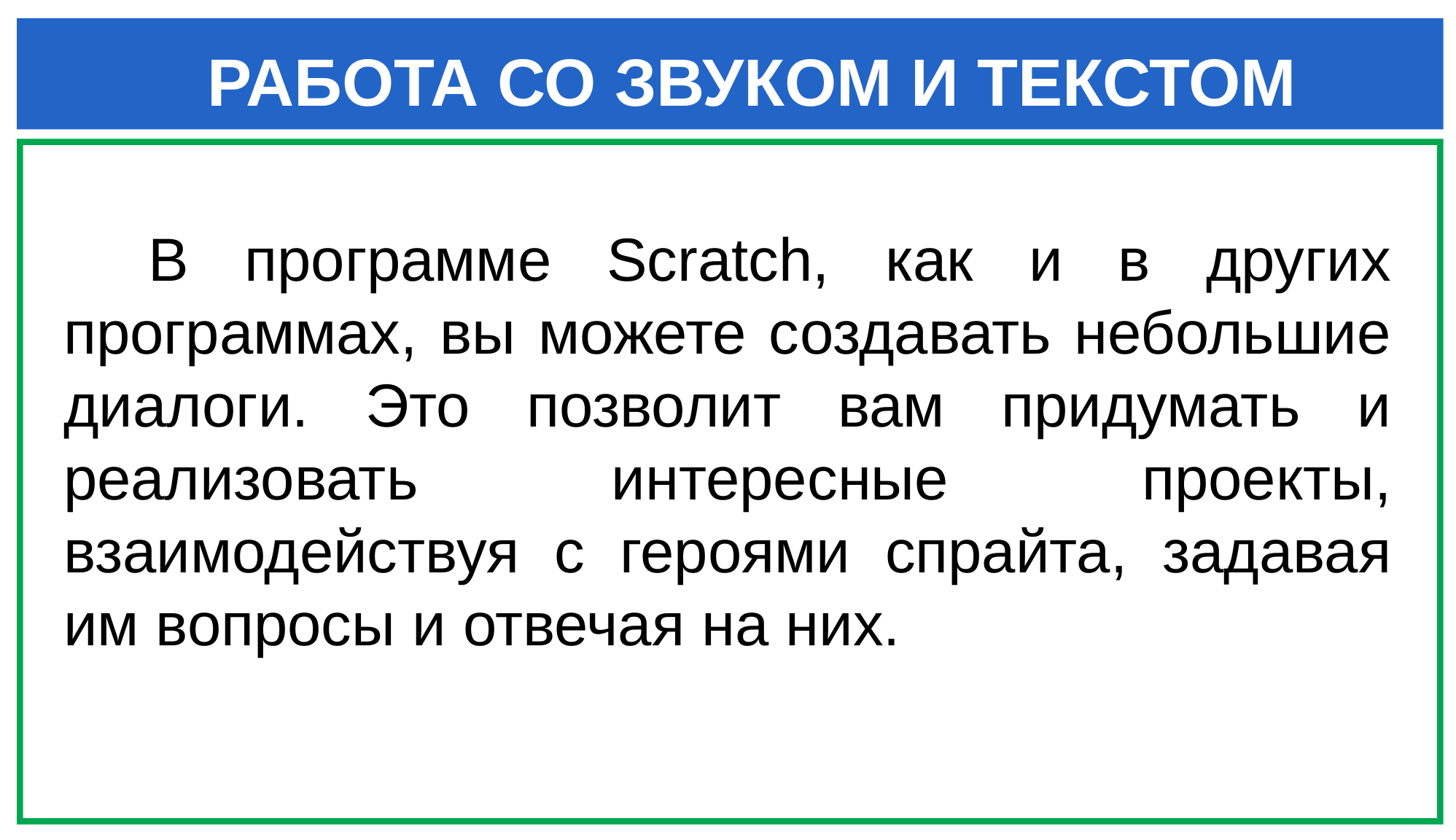

РАБОТА СО ЗВУКОМ И ТЕКСТОМ
В программе Scratch, как и в других программах, вы можете создавать небольшие диалоги. Это позволит вам придумать и реализовать интересные проекты, взаимодействуя с героями спрайта, задавая им вопросы и отвечая на них.